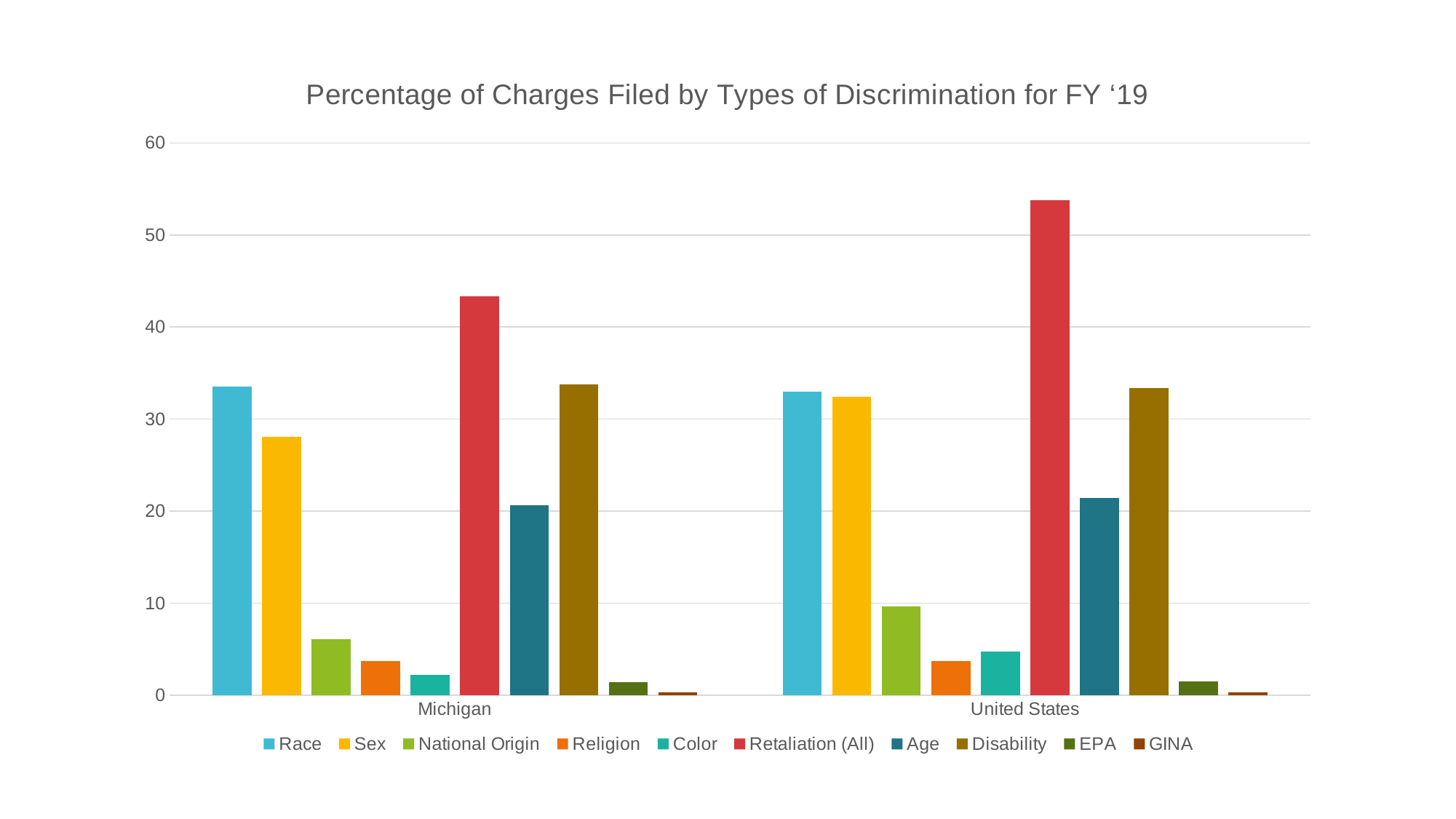

### Chart: Percentage of Charges Filed by Types of Discrimination for FY ‘19

| Category | Race | Sex | National Origin | Religion | Color | Retaliation (All) | Age | Disability | EPA | GINA |
|---|---|---|---|---|---|---|---|---|---|---|
| Michigan | 33.5 | 28.1 | 6.1 | 3.7 | 2.2 | 43.3 | 20.6 | 33.8 | 1.4 | 0.3 |
| United States | 33.0 | 32.4 | 9.6 | 3.7 | 4.7 | 53.8 | 21.4 | 33.4 | 1.5 | 0.3 |